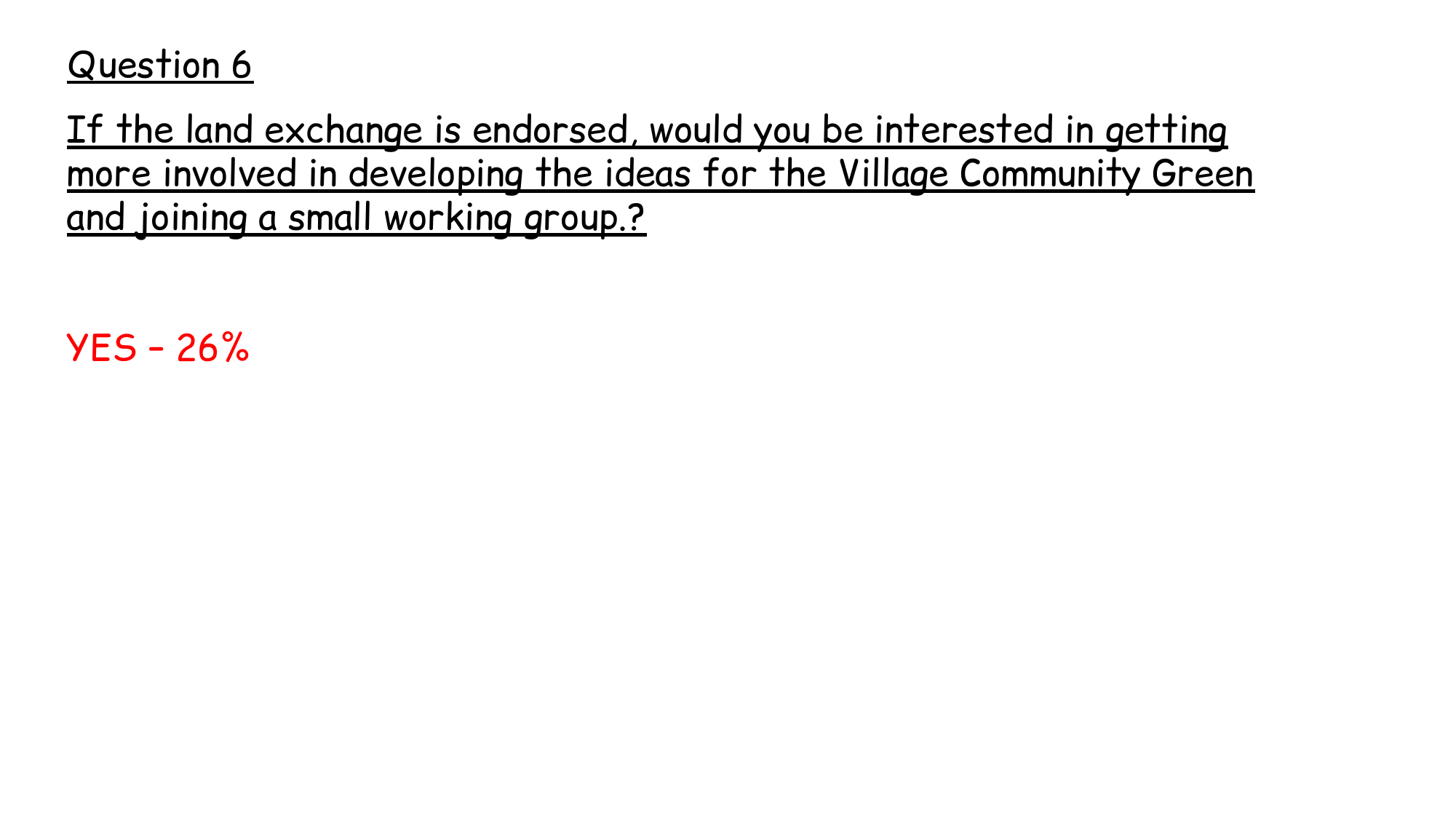

Question 6

If the land exchange is endorsed, would you be interested in getting more involved in developing the ideas for the Village Community Green and joining a small working group.?

YES – 26%